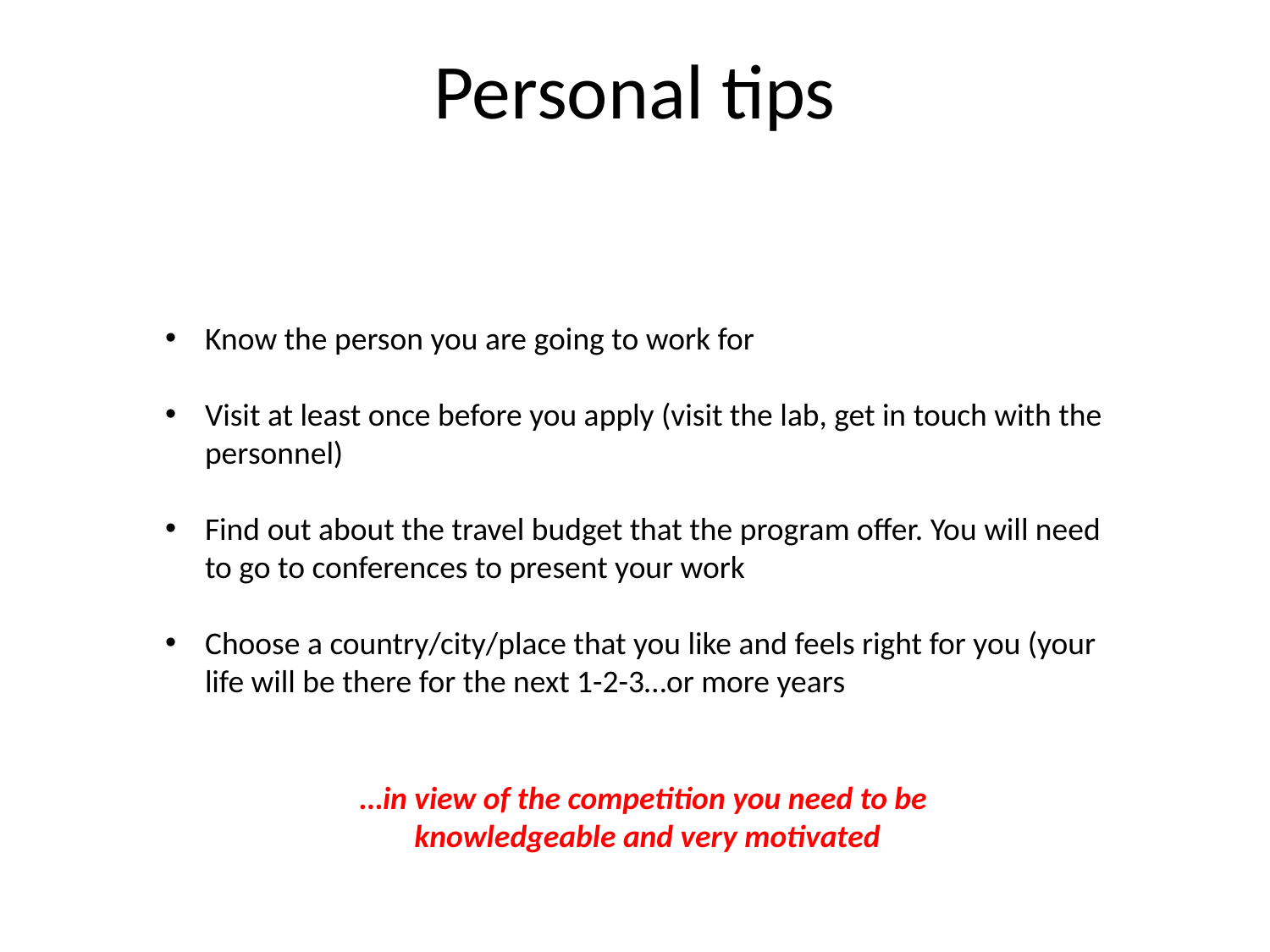

# Personal tips
Know the person you are going to work for

Visit at least once before you apply (visit the lab, get in touch with the personnel)

Find out about the travel budget that the program offer. You will need to go to conferences to present your work

Choose a country/city/place that you like and feels right for you (your life will be there for the next 1-2-3…or more years

…in view of the competition you need to be
knowledgeable and very motivated